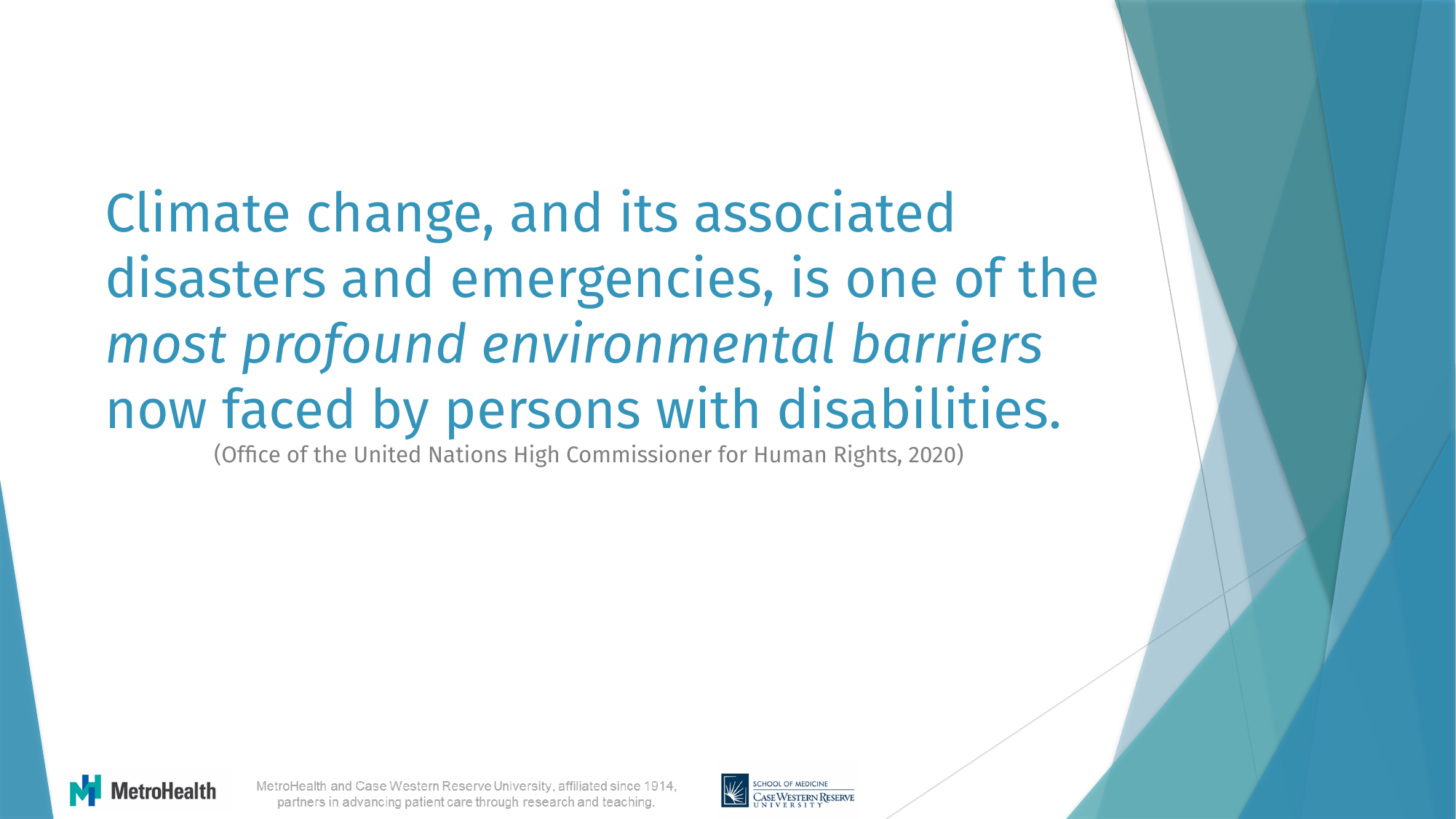

# Climate change, and its associated disasters and emergencies, is one of the most profound environmental barriers now faced by persons with disabilities. (Office of the United Nations High Commissioner for Human Rights, 2020)